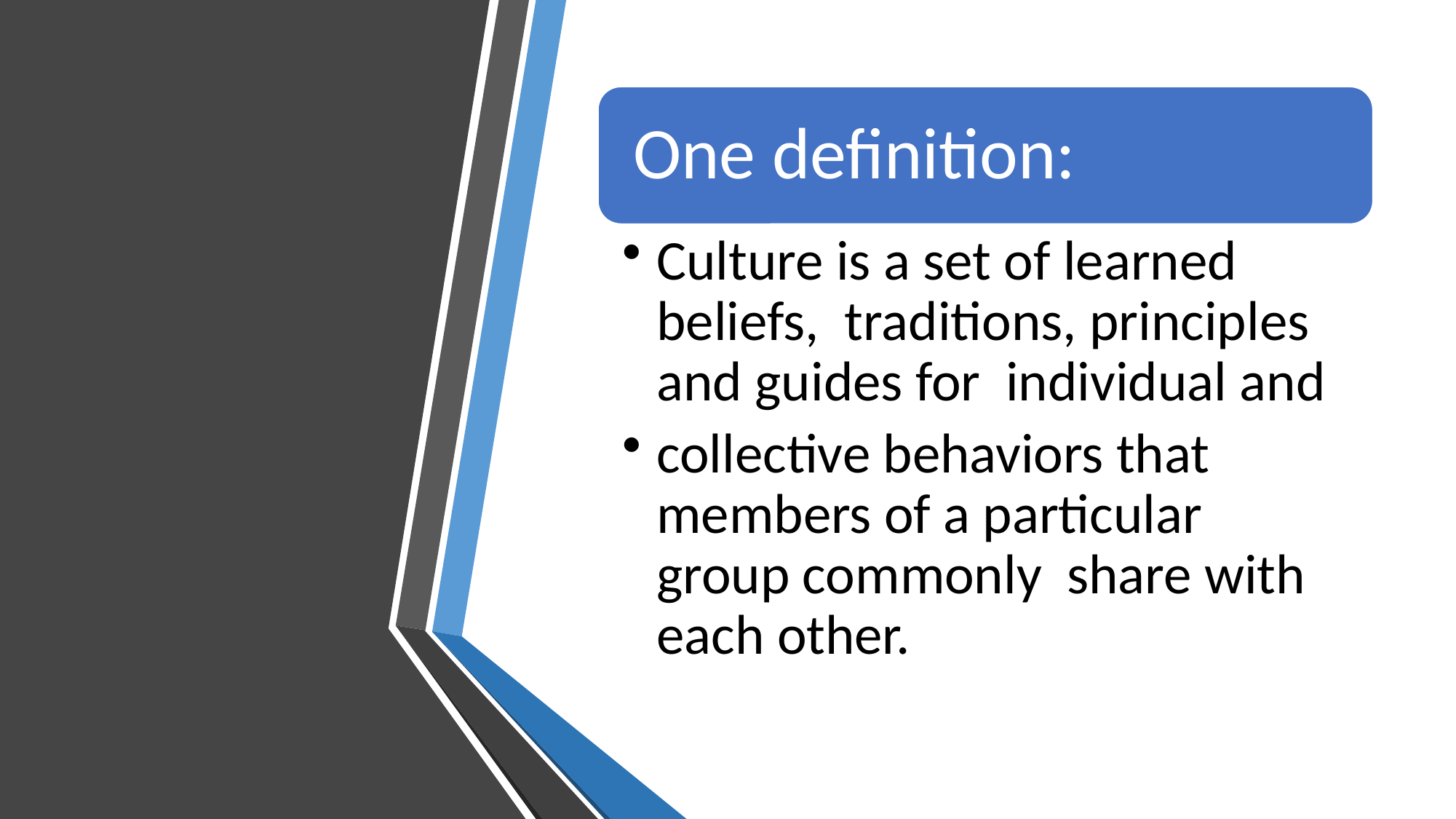

One definition:
Culture is a set of learned beliefs,  traditions, principles and guides for  individual and
collective behaviors that  members of a particular group commonly  share with each other.